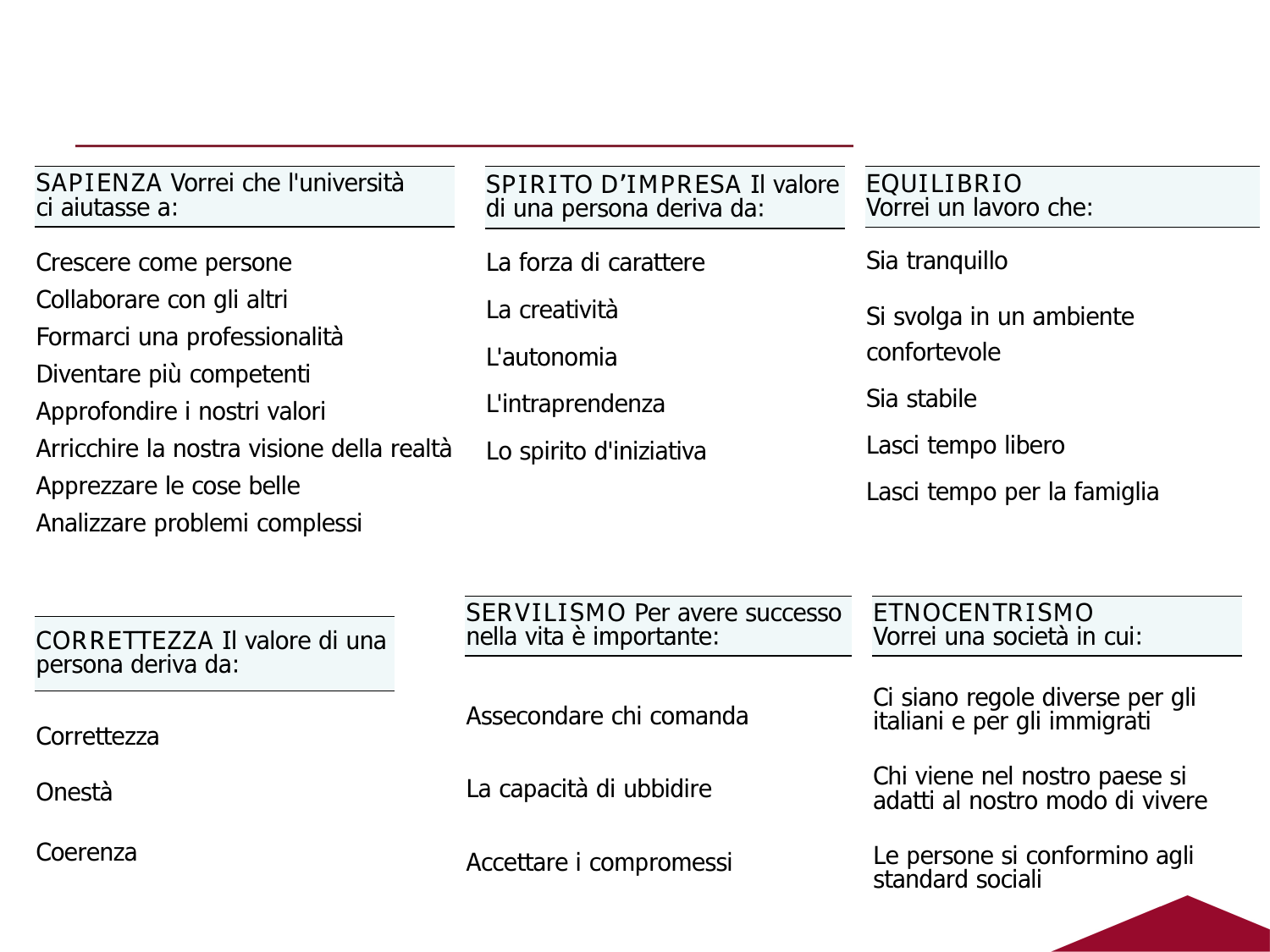

| SAPIENZA Vorrei che l'università ci aiutasse a: |
| --- |
| Crescere come persone |
| Collaborare con gli altri |
| Formarci una professionalità |
| Diventare più competenti |
| Approfondire i nostri valori |
| Arricchire la nostra visione della realtà |
| Apprezzare le cose belle |
| Analizzare problemi complessi |
| SPIRITO D’IMPRESA Il valore di una persona deriva da: |
| --- |
| La forza di carattere |
| La creatività |
| L'autonomia |
| L'intraprendenza |
| Lo spirito d'iniziativa |
| EQUILIBRIO Vorrei un lavoro che: |
| --- |
| Sia tranquillo |
| Si svolga in un ambiente confortevole |
| Sia stabile |
| Lasci tempo libero |
| Lasci tempo per la famiglia |
| SERVILISMO Per avere successo nella vita è importante: |
| --- |
| Assecondare chi comanda |
| La capacità di ubbidire |
| Accettare i compromessi |
| ETNOCENTRISMO Vorrei una società in cui: |
| --- |
| Ci siano regole diverse per gli italiani e per gli immigrati |
| Chi viene nel nostro paese si adatti al nostro modo di vivere |
| Le persone si conformino agli standard sociali |
| CORRETTEZZA Il valore di una persona deriva da: |
| --- |
| Correttezza |
| Onestà |
| Coerenza |